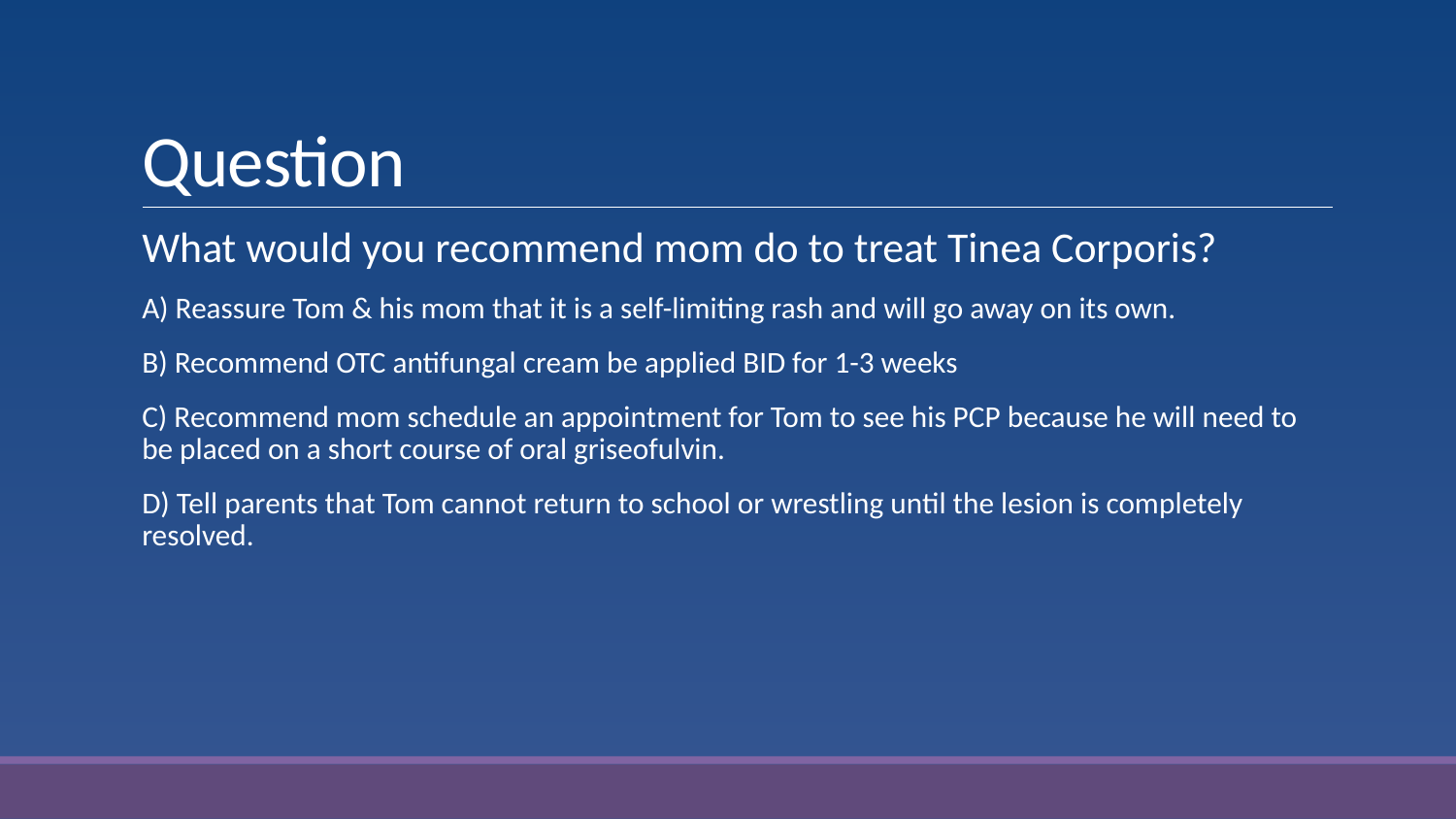

# Question
What would you recommend mom do to treat Tinea Corporis?
A) Reassure Tom & his mom that it is a self-limiting rash and will go away on its own.
B) Recommend OTC antifungal cream be applied BID for 1-3 weeks
C) Recommend mom schedule an appointment for Tom to see his PCP because he will need to be placed on a short course of oral griseofulvin.
D) Tell parents that Tom cannot return to school or wrestling until the lesion is completely resolved.